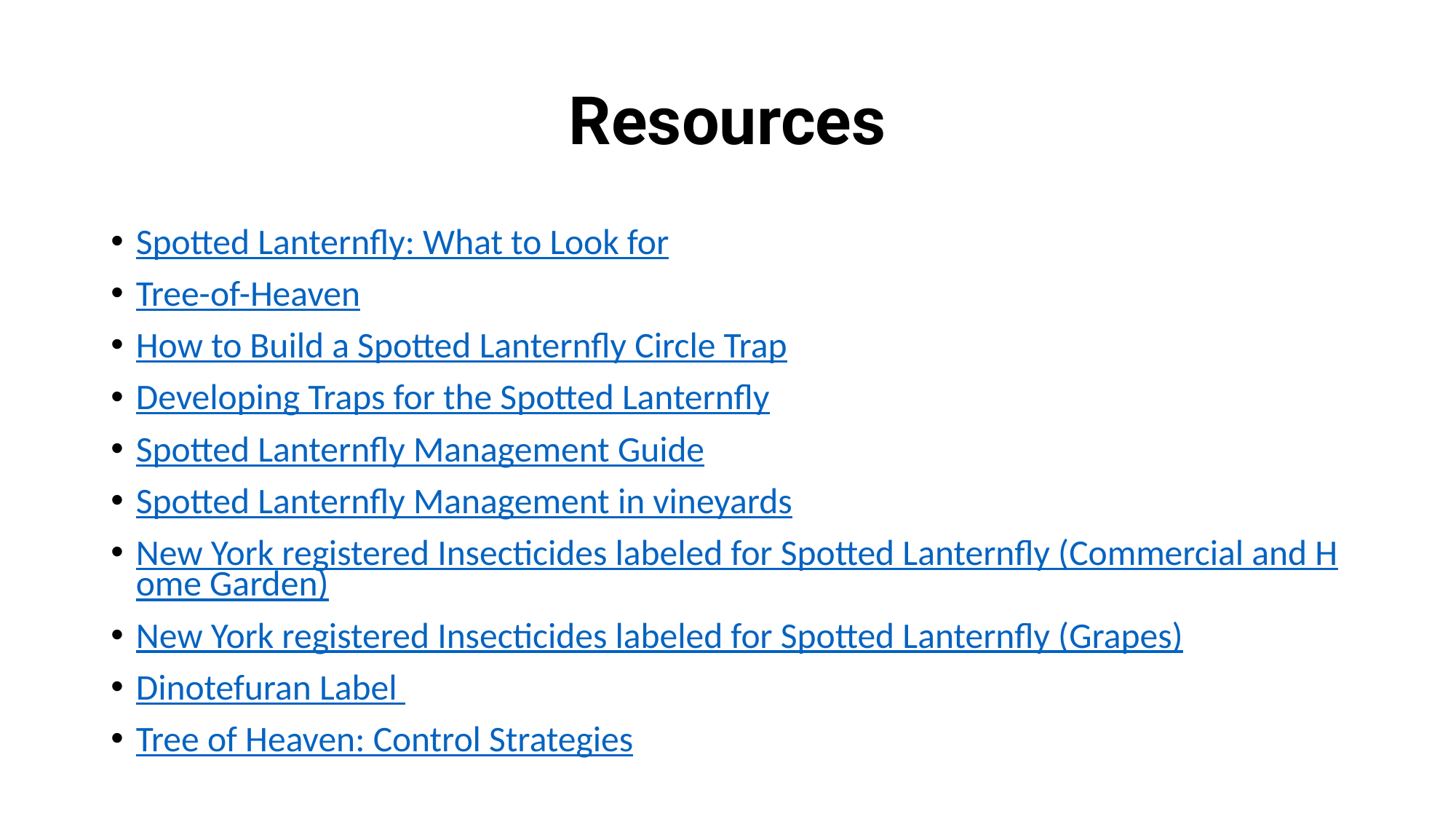

# Resources
Spotted Lanternfly: What to Look for
Tree-of-Heaven
How to Build a Spotted Lanternfly Circle Trap
Developing Traps for the Spotted Lanternfly
Spotted Lanternfly Management Guide
Spotted Lanternfly Management in vineyards
New York registered Insecticides labeled for Spotted Lanternfly (Commercial and Home Garden)
New York registered Insecticides labeled for Spotted Lanternfly (Grapes)
Dinotefuran Label
Tree of Heaven: Control Strategies